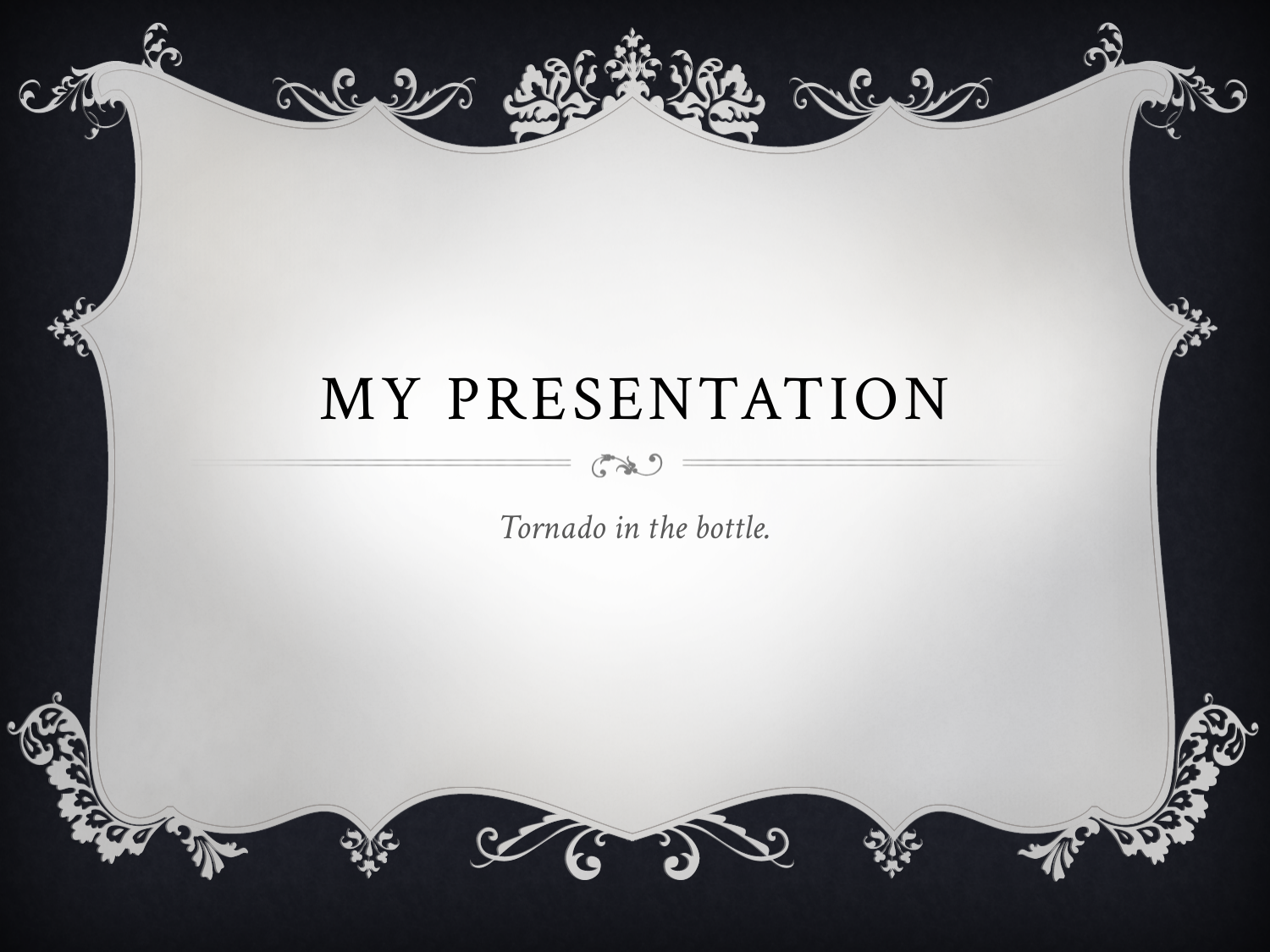

# My presentation
Tornado in the bottle.